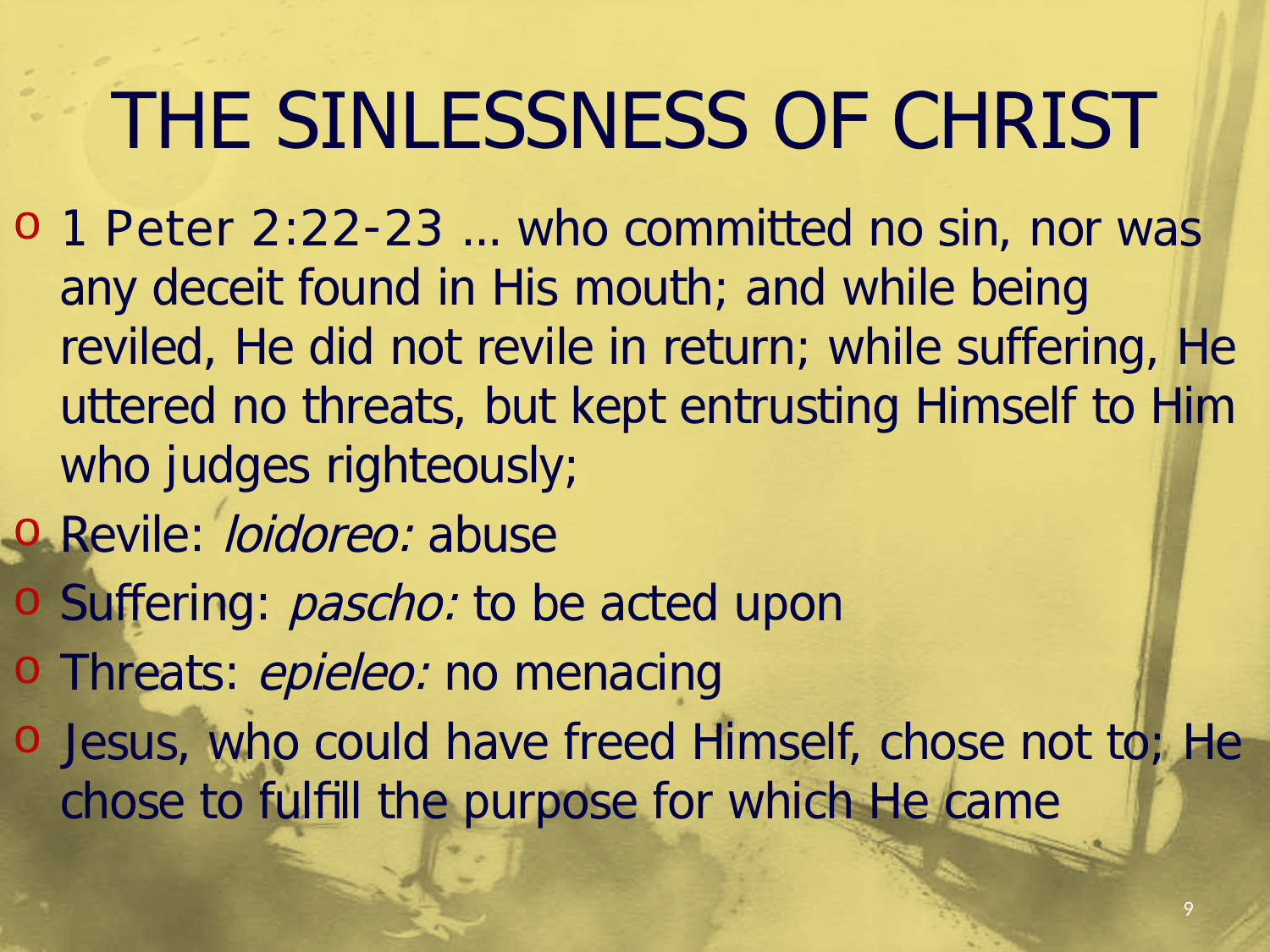

# THE SINLESSNESS OF CHRIST
1 Peter 2:22-23 … who committed no sin, nor was any deceit found in His mouth; and while being reviled, He did not revile in return; while suffering, He uttered no threats, but kept entrusting Himself to Him who judges righteously;
Revile: loidoreo: abuse
Suffering: pascho: to be acted upon
Threats: epieleo: no menacing
Jesus, who could have freed Himself, chose not to; He chose to fulfill the purpose for which He came

9